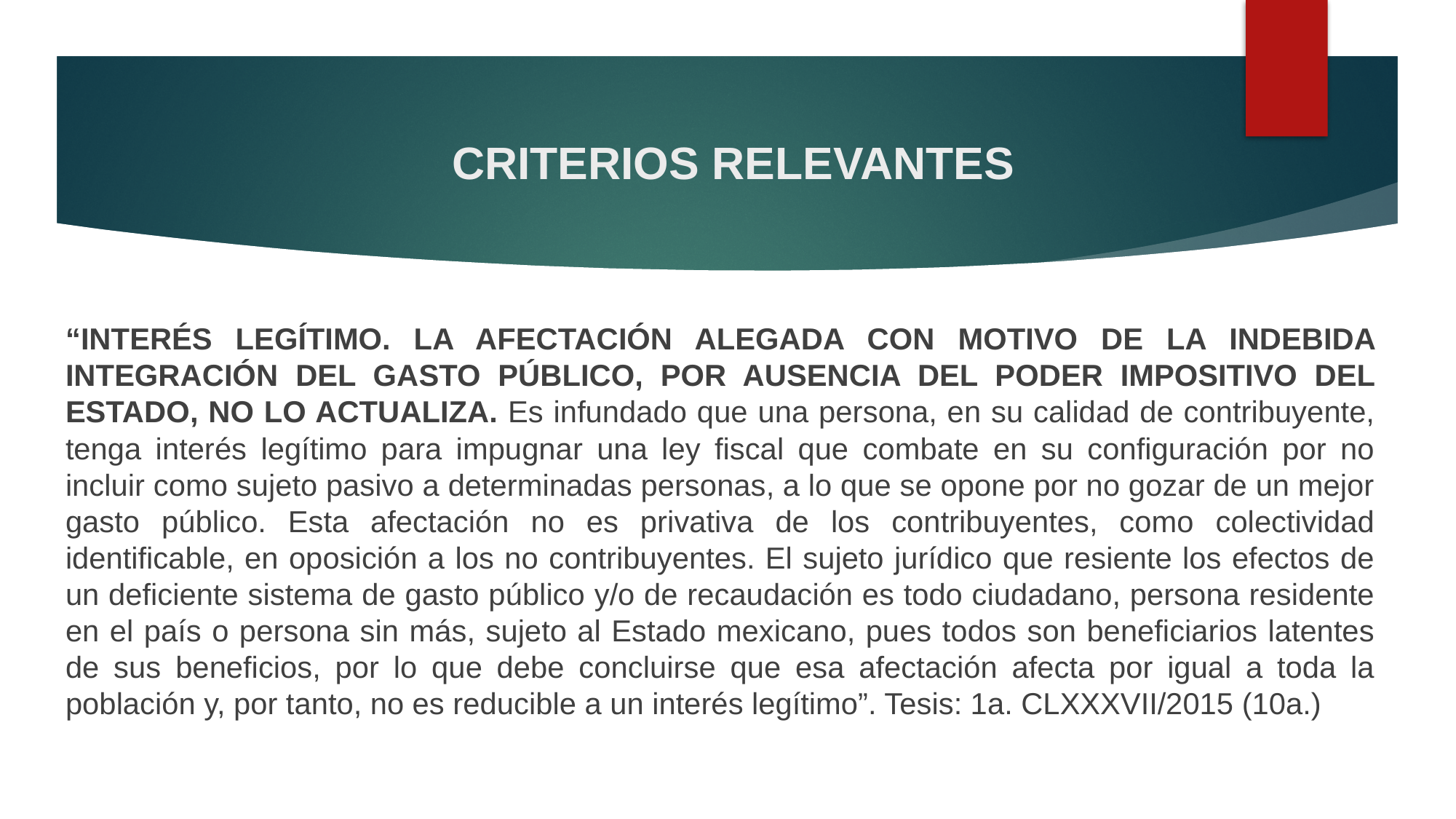

# CRITERIOS RELEVANTES
“INTERÉS LEGÍTIMO. LA AFECTACIÓN ALEGADA CON MOTIVO DE LA INDEBIDA INTEGRACIÓN DEL GASTO PÚBLICO, POR AUSENCIA DEL PODER IMPOSITIVO DEL ESTADO, NO LO ACTUALIZA. Es infundado que una persona, en su calidad de contribuyente, tenga interés legítimo para impugnar una ley fiscal que combate en su configuración por no incluir como sujeto pasivo a determinadas personas, a lo que se opone por no gozar de un mejor gasto público. Esta afectación no es privativa de los contribuyentes, como colectividad identificable, en oposición a los no contribuyentes. El sujeto jurídico que resiente los efectos de un deficiente sistema de gasto público y/o de recaudación es todo ciudadano, persona residente en el país o persona sin más, sujeto al Estado mexicano, pues todos son beneficiarios latentes de sus beneficios, por lo que debe concluirse que esa afectación afecta por igual a toda la población y, por tanto, no es reducible a un interés legítimo”. Tesis: 1a. CLXXXVII/2015 (10a.)